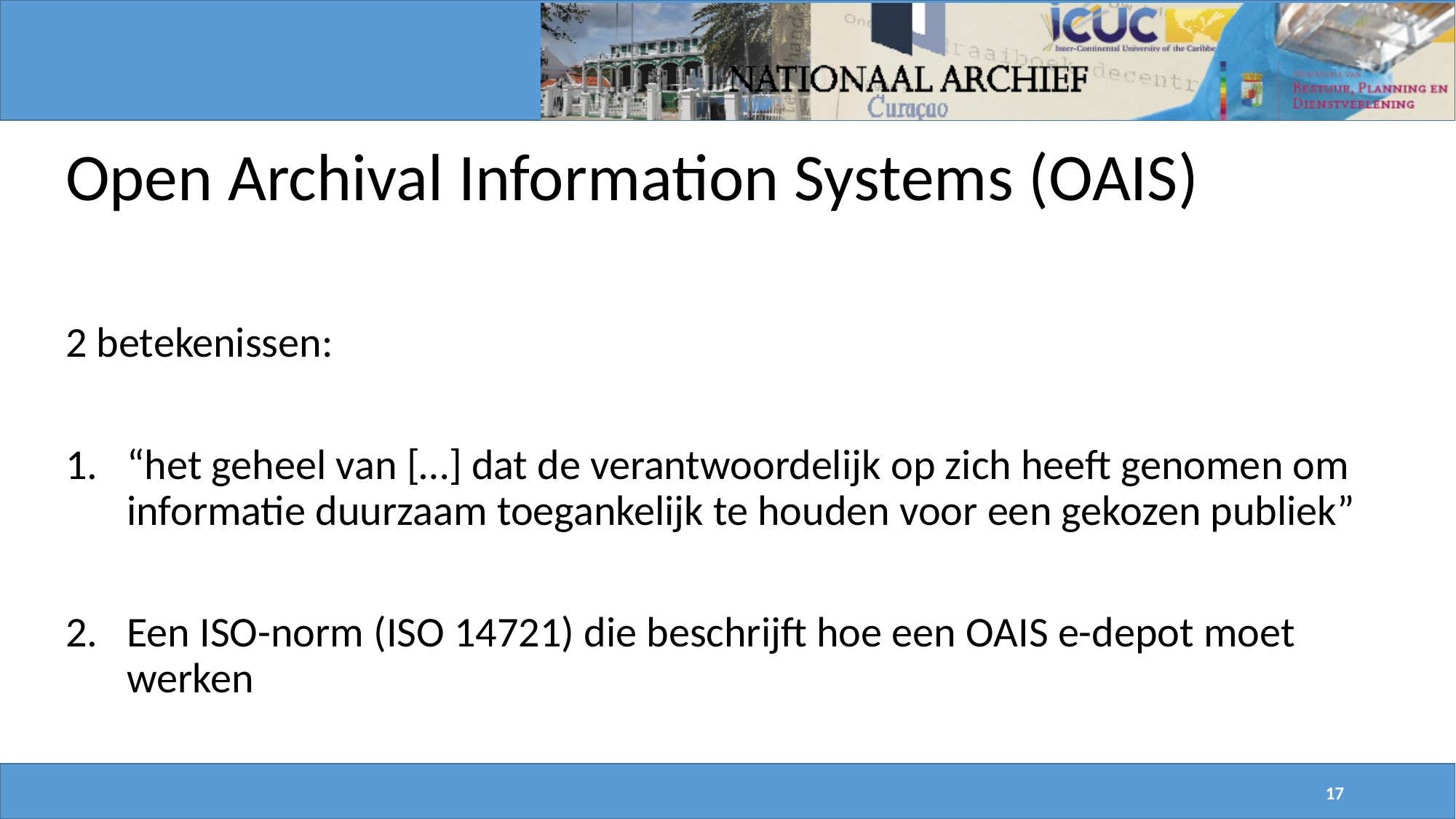

# Open Archival Information Systems (OAIS)

2 betekenissen:

“het geheel van […] dat de verantwoordelijk op zich heeft genomen om informatie duurzaam toegankelijk te houden voor een gekozen publiek”

Een ISO-norm (ISO 14721) die beschrijft hoe een OAIS e-depot moet werken
17